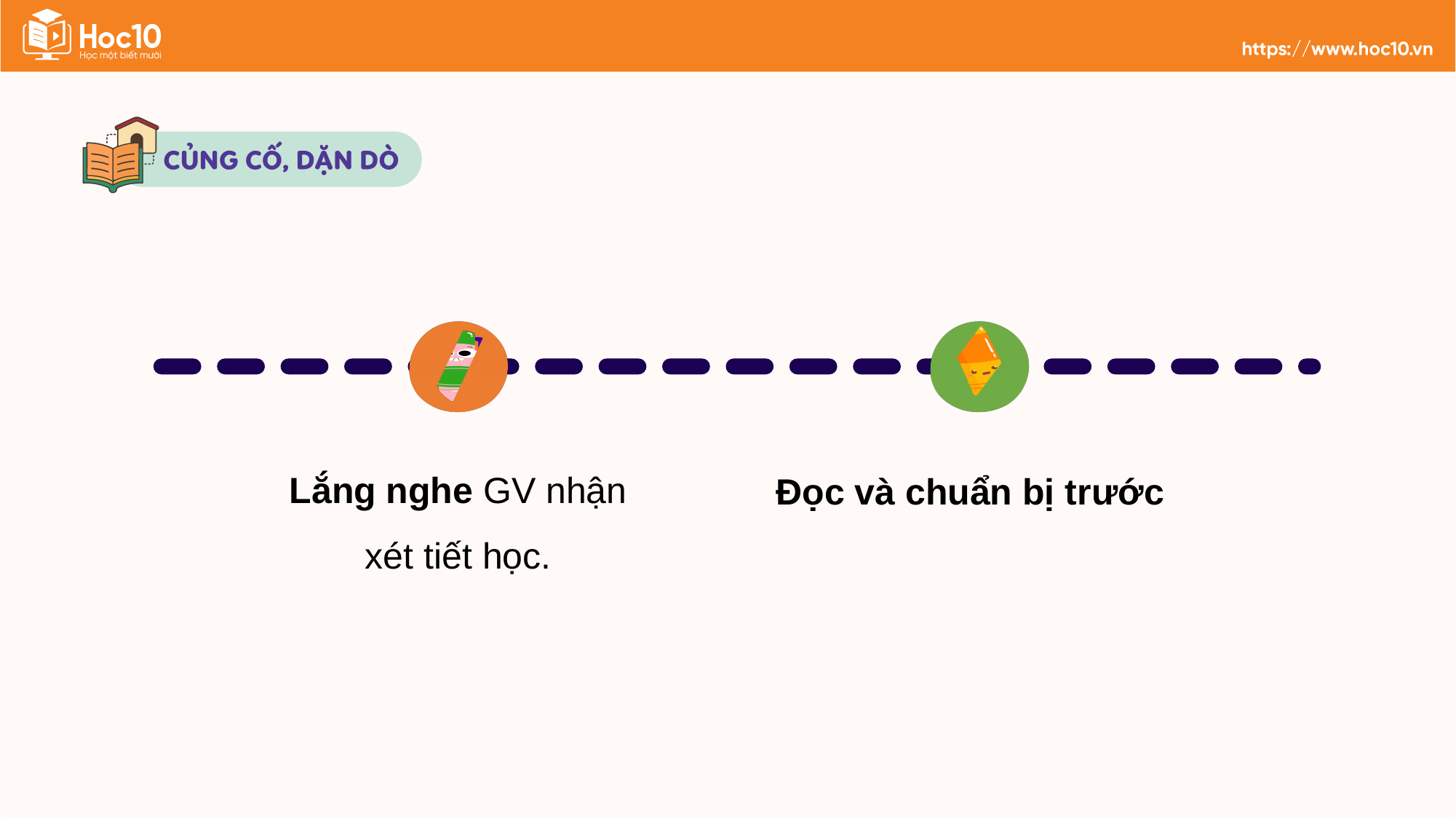

Lắng nghe GV nhận xét tiết học.
Đọc và chuẩn bị trước